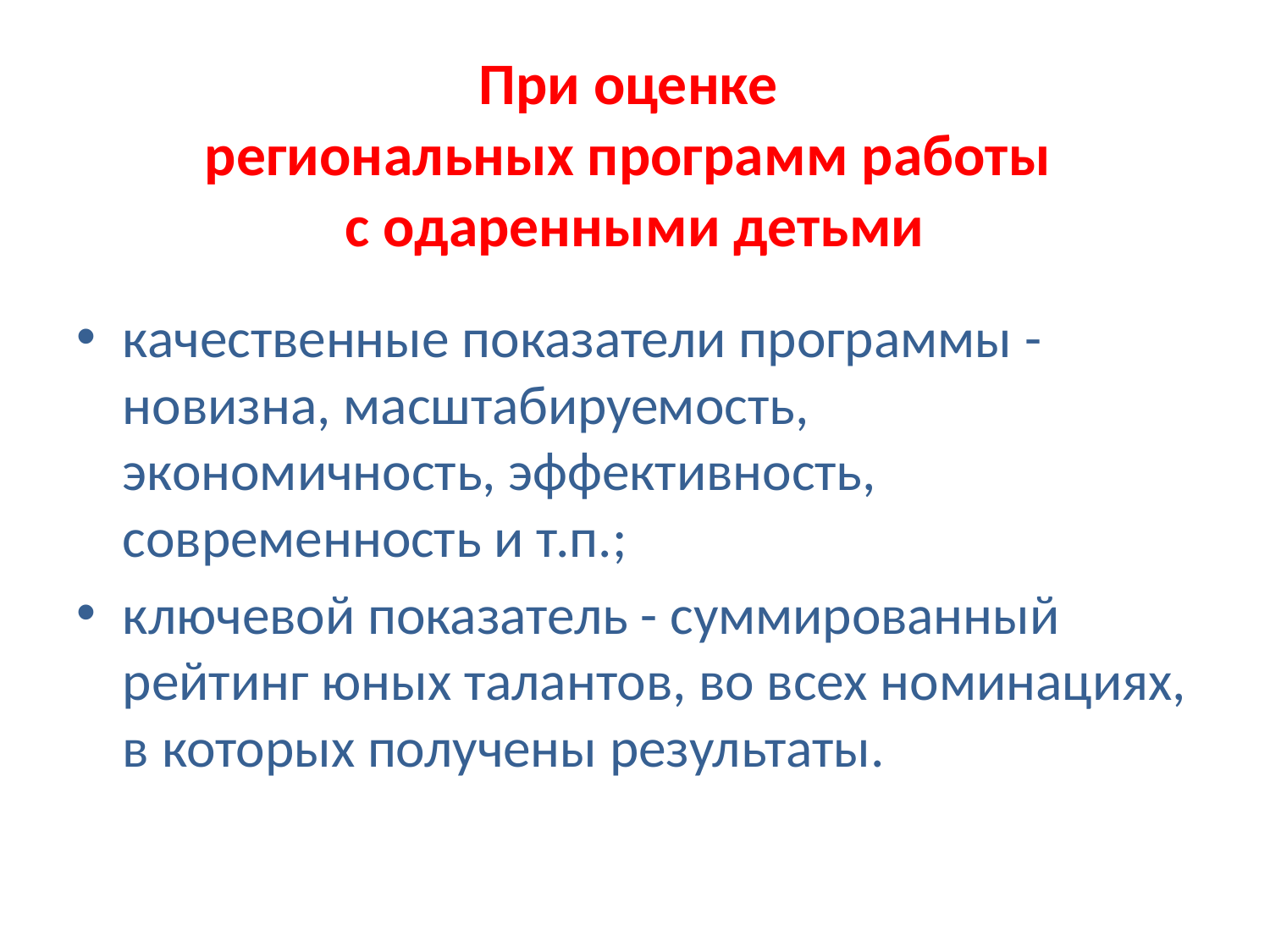

# При оценке региональных программ работы с одаренными детьми
качественные показатели программы -новизна, масштабируемость, экономичность, эффективность, современность и т.п.;
ключевой показатель - суммированный рейтинг юных талантов, во всех номинациях, в которых получены результаты.